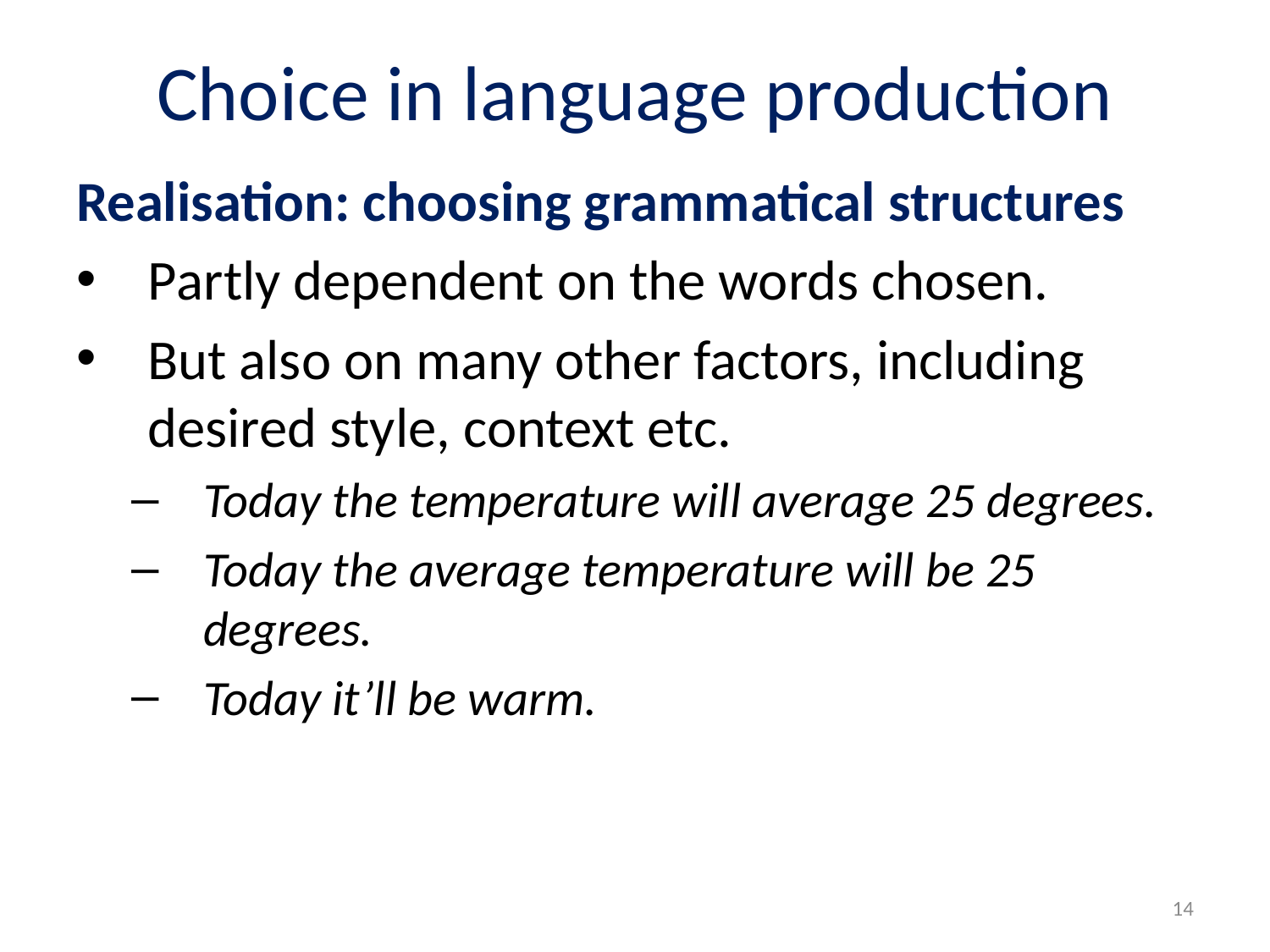

# Choice in language production
Realisation: choosing grammatical structures
Partly dependent on the words chosen.
But also on many other factors, including desired style, context etc.
Today the temperature will average 25 degrees.
Today the average temperature will be 25 degrees.
Today it’ll be warm.

14